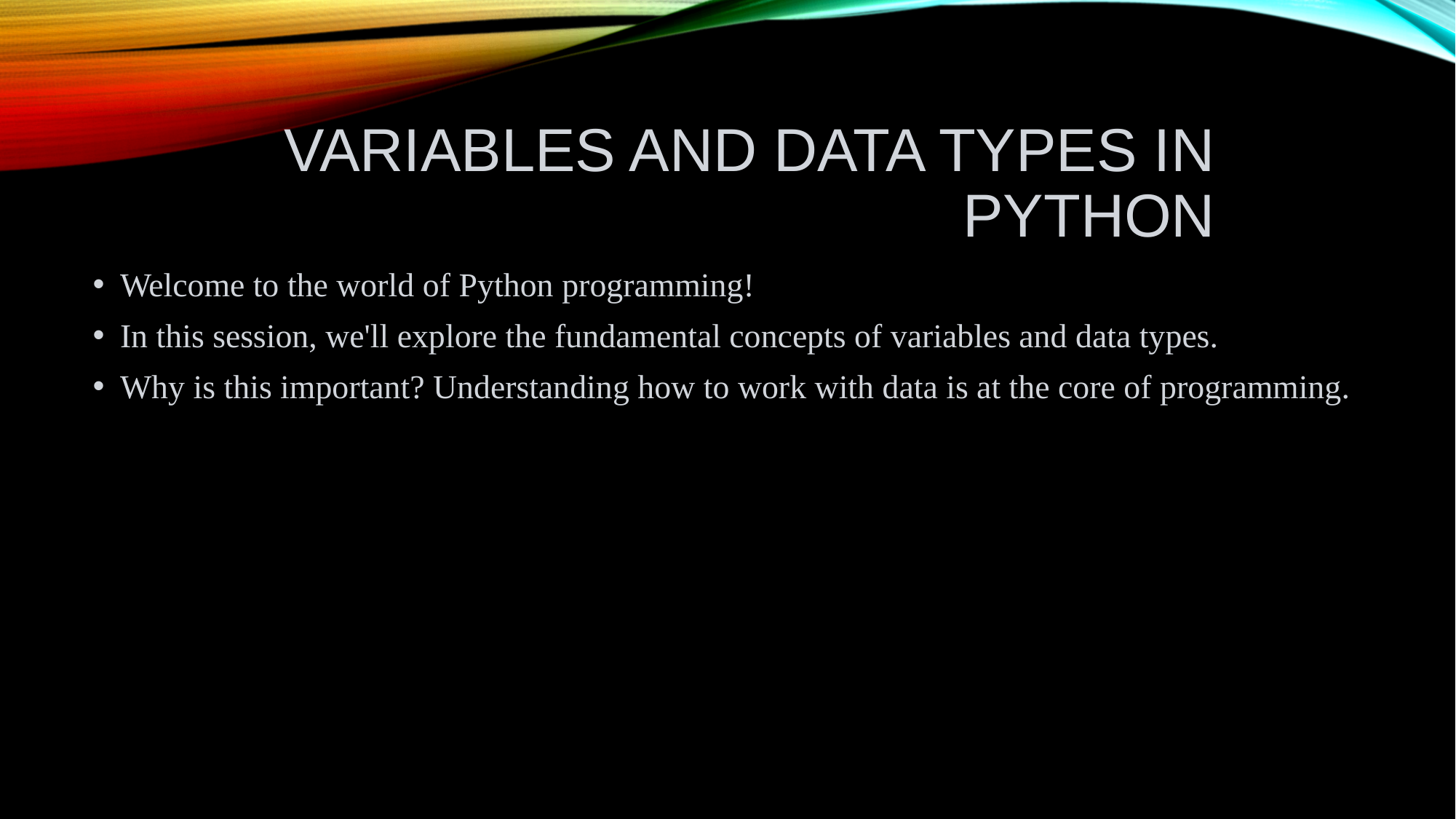

# Variables and Data Types in Python
Welcome to the world of Python programming!
In this session, we'll explore the fundamental concepts of variables and data types.
Why is this important? Understanding how to work with data is at the core of programming.